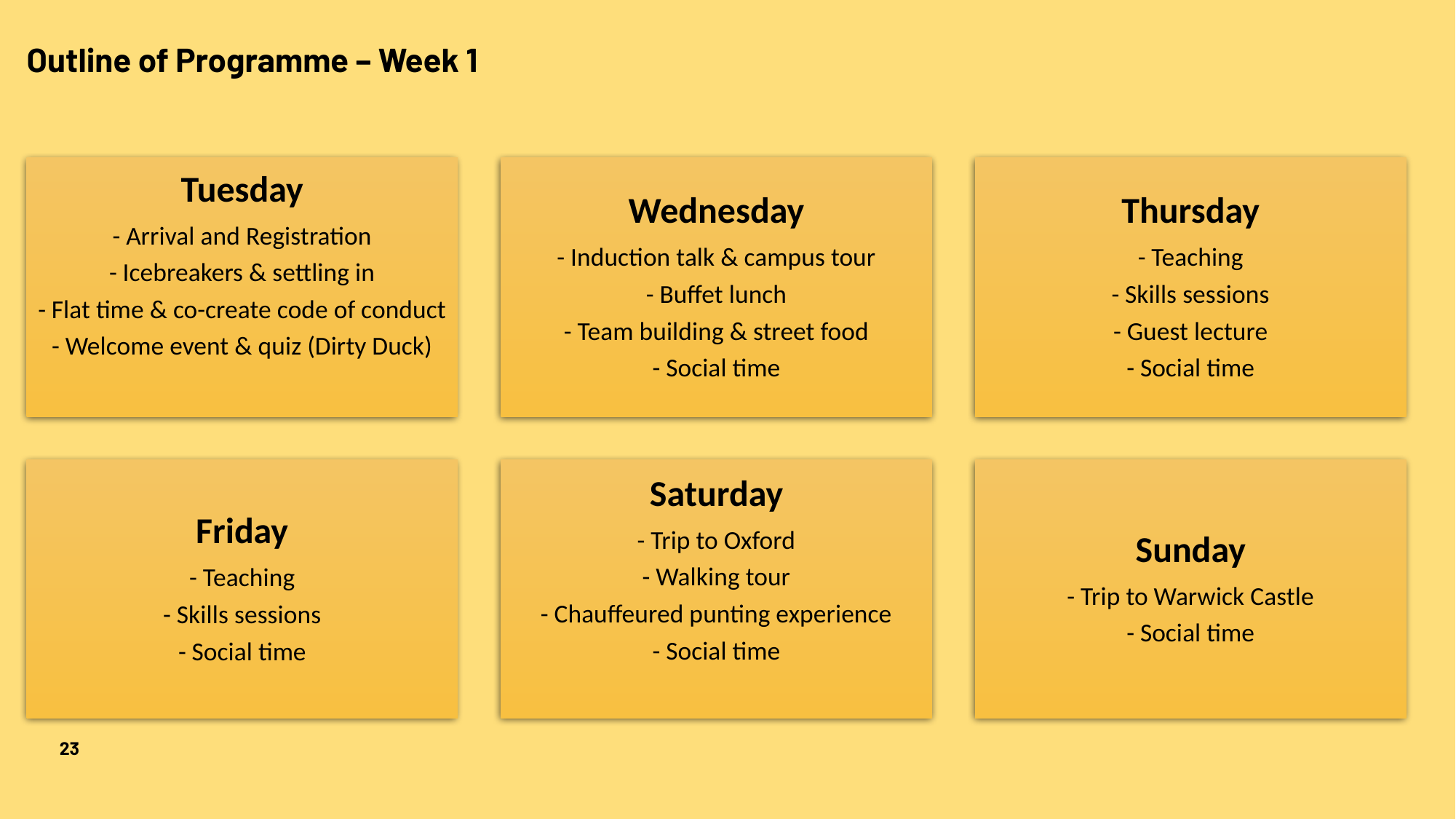

# Outline of Programme – Week 1
Tuesday
- Arrival and Registration
- Icebreakers & settling in
- Flat time & co-create code of conduct
- Welcome event & quiz (Dirty Duck)

Wednesday
- Induction talk & campus tour
- Buffet lunch
- Team building & street food
- Social time
Thursday
- Teaching
- Skills sessions
- Guest lecture
- Social time
Friday
- Teaching
- Skills sessions
- Social time
Saturday
- Trip to Oxford
- Walking tour
- Chauffeured punting experience
- Social time

Sunday
- Trip to Warwick Castle
- Social time
23